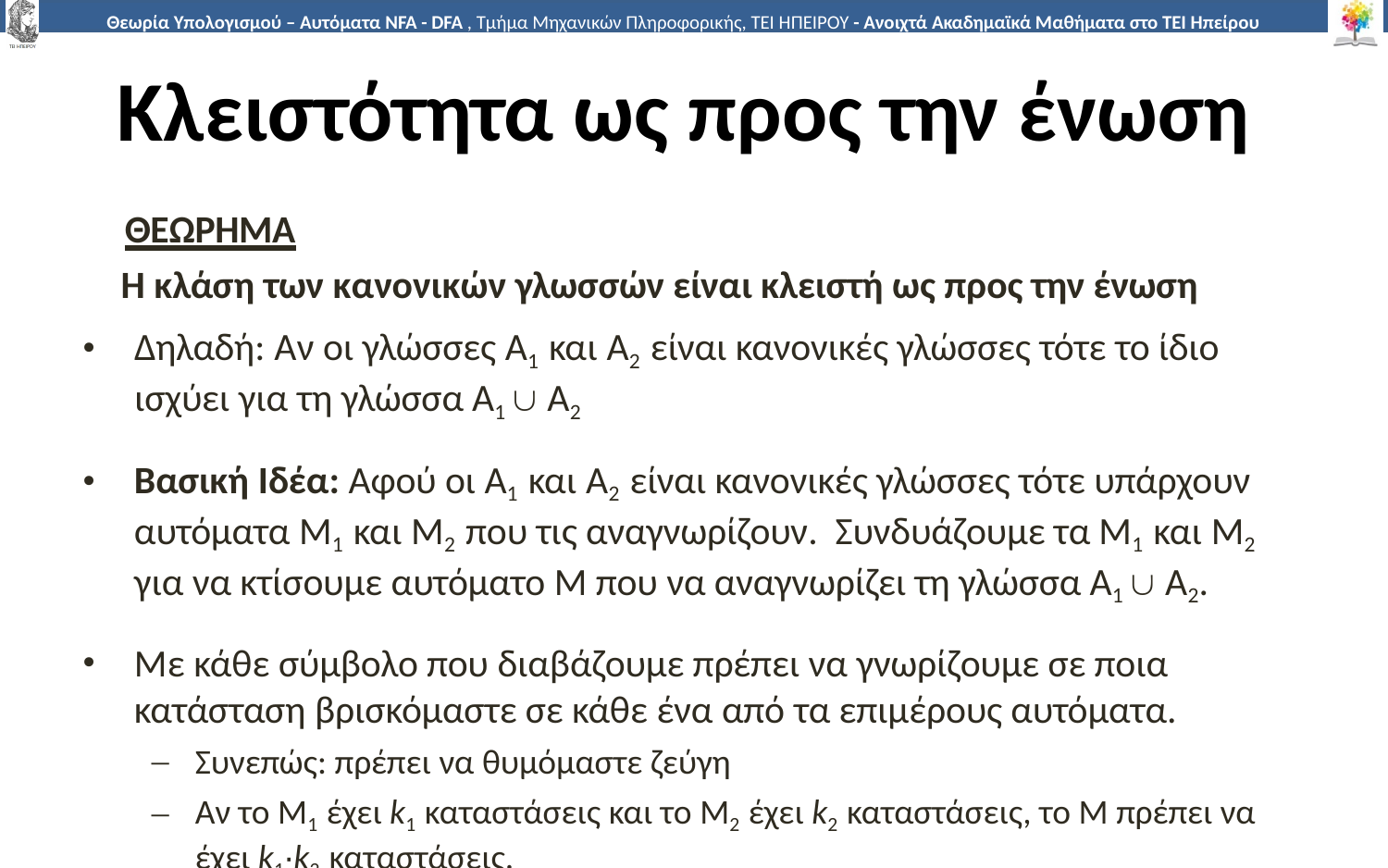

# Κλειστότητα ως προς την ένωση
ΘΕΩΡΗΜΑ
Η κλάση των κανονικών γλωσσών είναι κλειστή ως προς την ένωση

Δηλαδή: Αν οι γλώσσες Α1  και Α2  είναι κανονικές γλώσσες τότε το ίδιο ισχύει για τη γλώσσα Α1 ∪ Α2

Βασική Ιδέα: Αφού οι Α1  και Α2  είναι κανονικές γλώσσες τότε υπάρχουν αυτόματα Μ1  και Μ2  που τις αναγνωρίζουν.  Συνδυάζουμε τα Μ1  και Μ2  για να κτίσουμε αυτόματο Μ που να αναγνωρίζει τη γλώσσα Α1 ∪ Α2.

Με κάθε σύμβολο που διαβάζουμε πρέπει να γνωρίζουμε σε ποια κατάσταση βρισκόμαστε σε κάθε ένα από τα επιμέρους αυτόματα.
Συνεπώς: πρέπει να θυμόμαστε ζεύγη
Αν το Μ1 έχει k1  καταστάσεις και το Μ2 έχει k2 καταστάσεις, το Μ πρέπει να έχει k1∙k2  καταστάσεις.